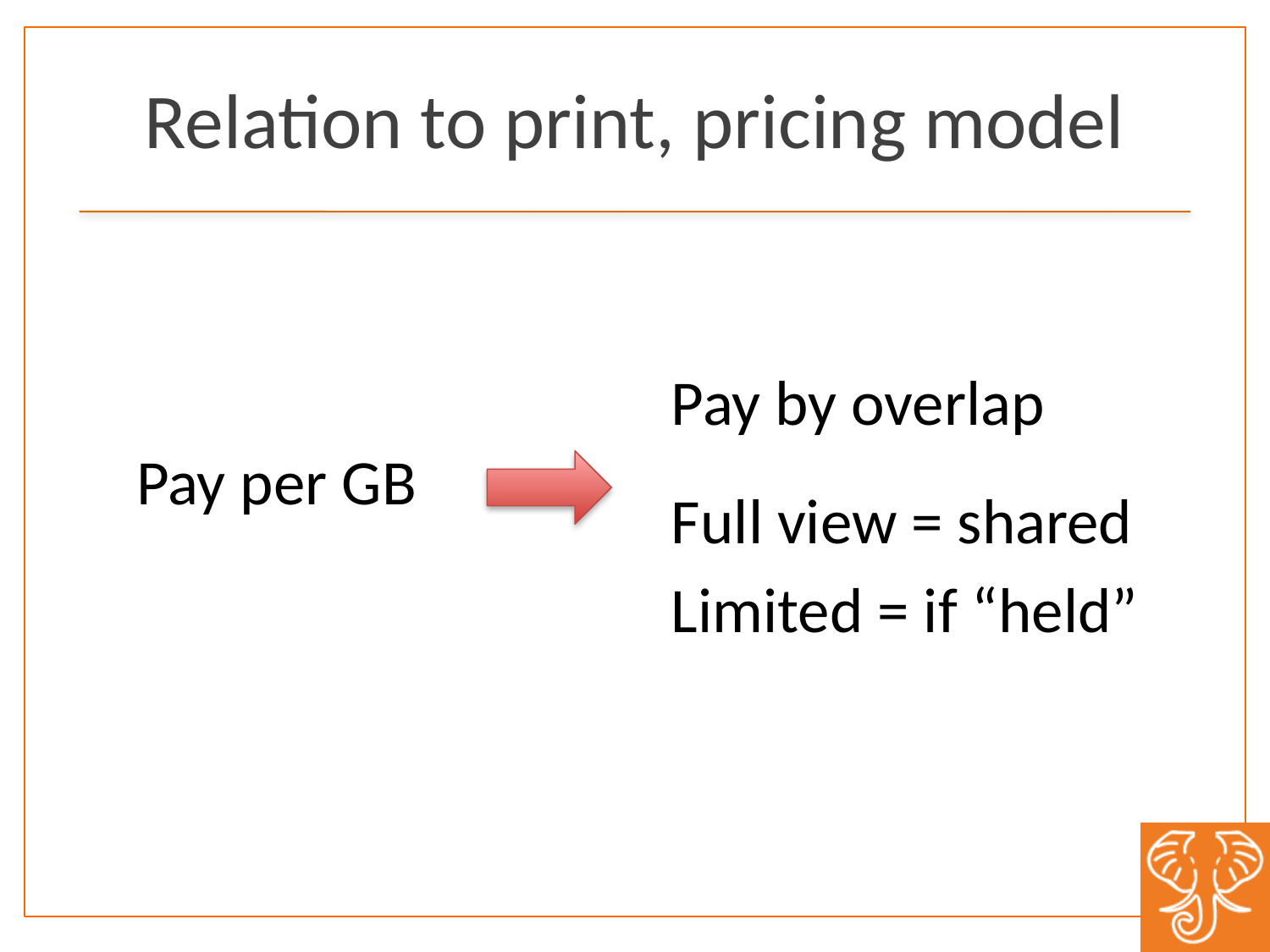

# Relation to print, pricing model
Pay by overlap

Full view = shared

Limited = if “held”

Pay per GB